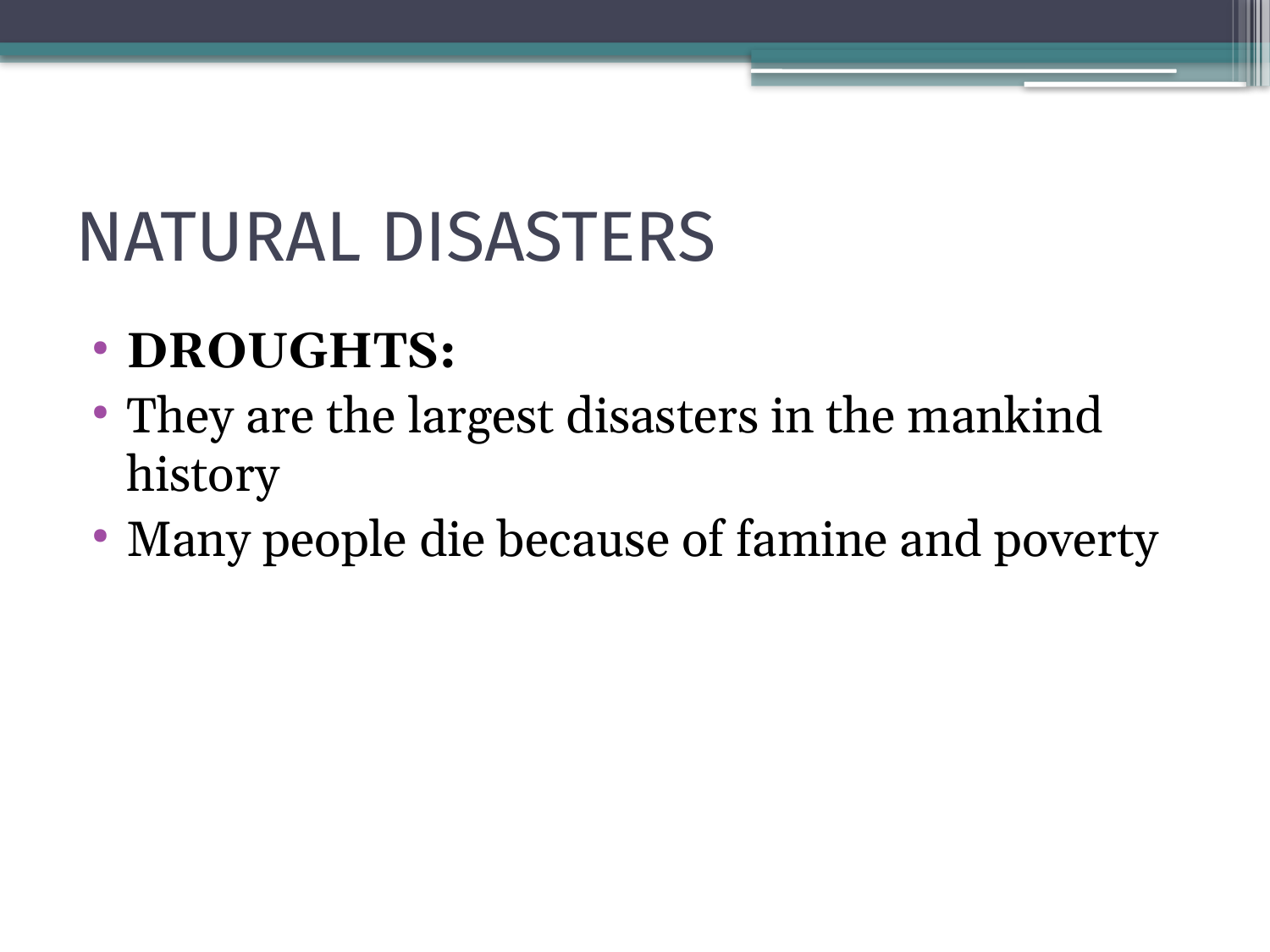

# NATURAL DISASTERS
DROUGHTS:
They are the largest disasters in the mankind history
Many people die because of famine and poverty